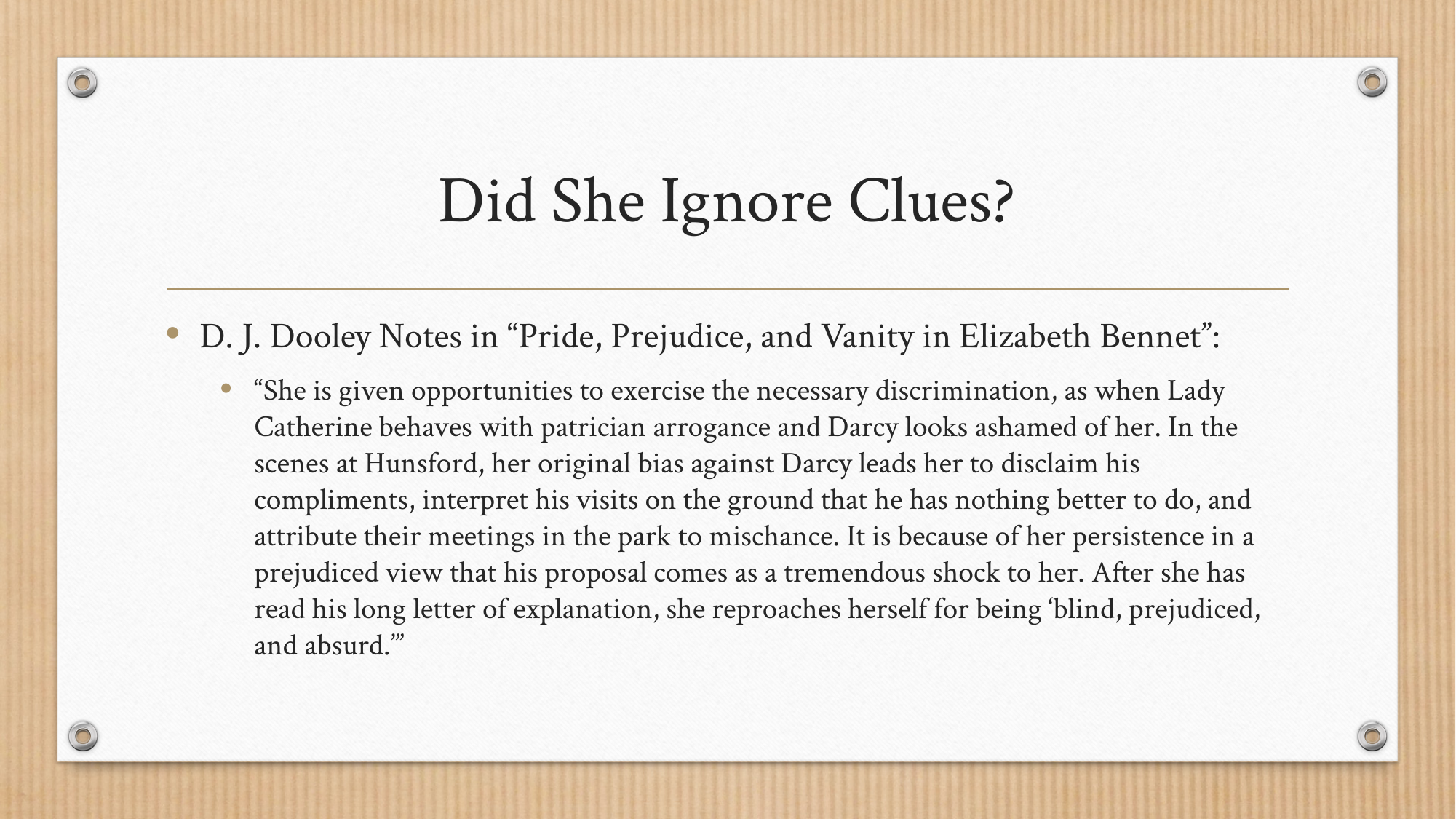

# Did She Ignore Clues?
D. J. Dooley Notes in “Pride, Prejudice, and Vanity in Elizabeth Bennet”:
“She is given opportunities to exercise the necessary discrimination, as when Lady Catherine behaves with patrician arrogance and Darcy looks ashamed of her. In the scenes at Hunsford, her original bias against Darcy leads her to disclaim his compliments, interpret his visits on the ground that he has nothing better to do, and attribute their meetings in the park to mischance. It is because of her persistence in a prejudiced view that his proposal comes as a tremendous shock to her. After she has read his long letter of explanation, she reproaches herself for being ‘blind, prejudiced, and absurd.’”